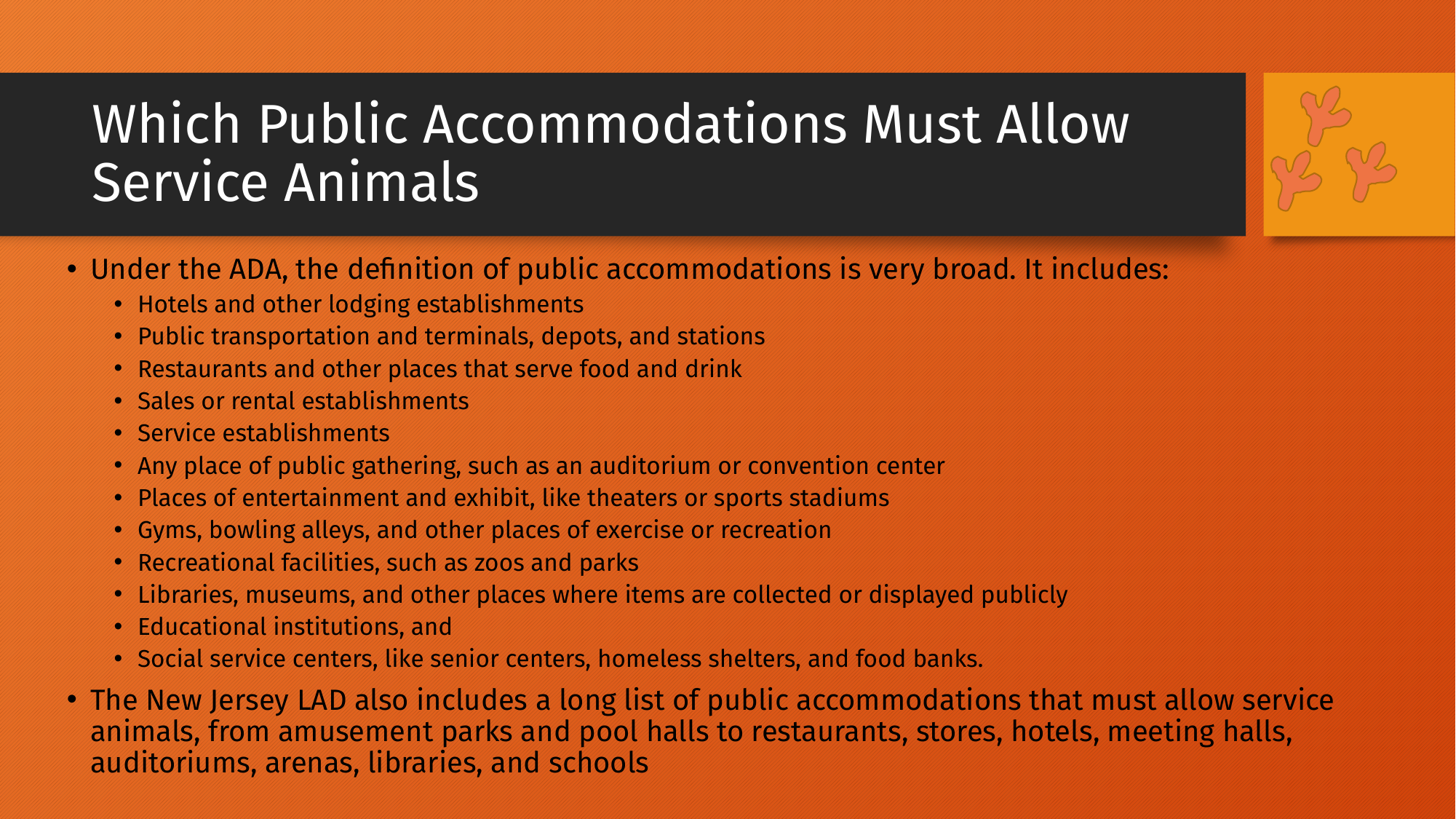

# Which Public Accommodations Must Allow Service Animals

Under the ADA, the definition of public accommodations is very broad. It includes:
Hotels and other lodging establishments
Public transportation and terminals, depots, and stations
Restaurants and other places that serve food and drink
Sales or rental establishments
Service establishments
Any place of public gathering, such as an auditorium or convention center
Places of entertainment and exhibit, like theaters or sports stadiums
Gyms, bowling alleys, and other places of exercise or recreation
Recreational facilities, such as zoos and parks
Libraries, museums, and other places where items are collected or displayed publicly
Educational institutions, and
Social service centers, like senior centers, homeless shelters, and food banks.
The New Jersey LAD also includes a long list of public accommodations that must allow service animals, from amusement parks and pool halls to restaurants, stores, hotels, meeting halls, auditoriums, arenas, libraries, and schools